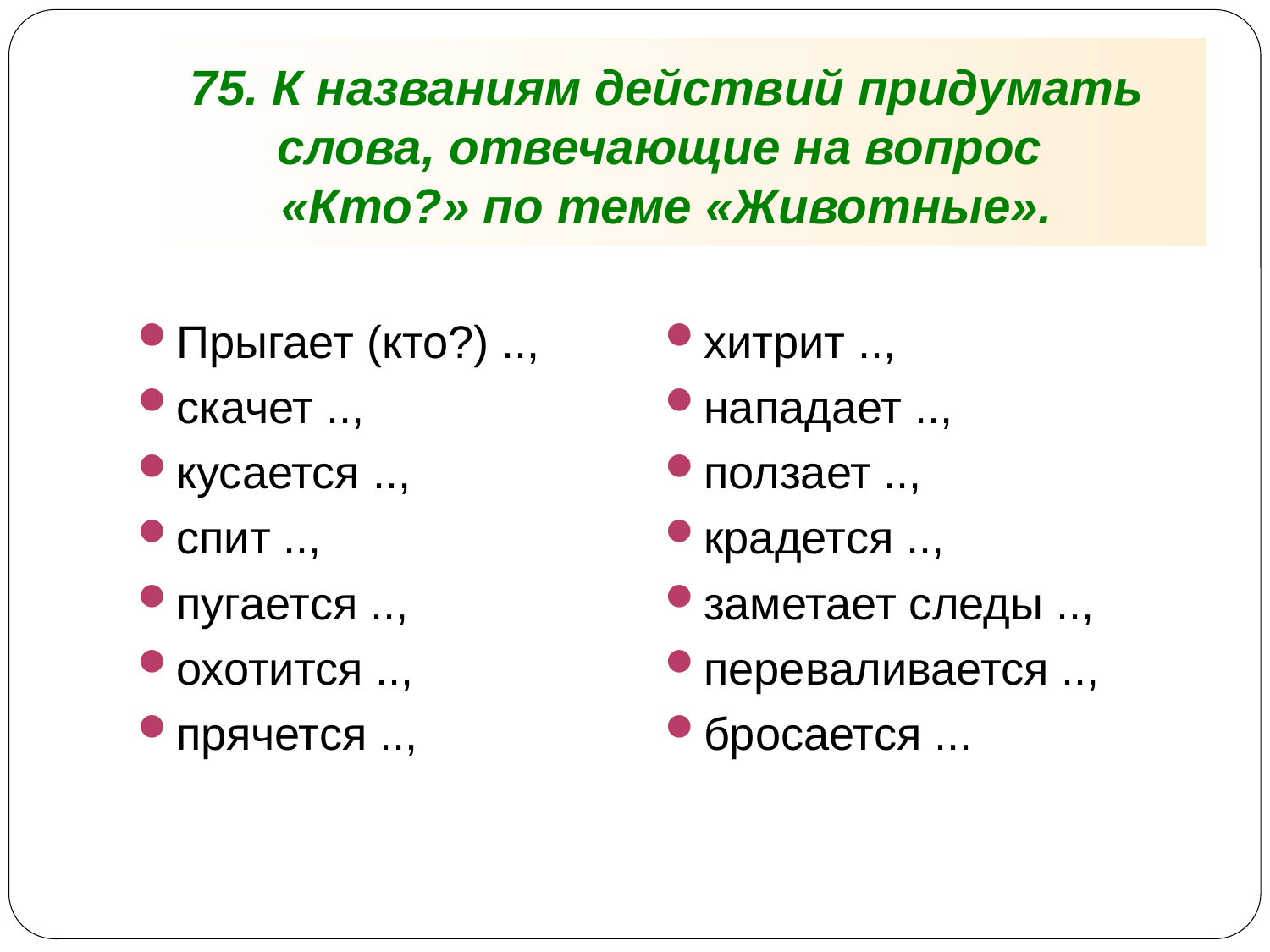

# 75. К названиям действий придумать слова, отвечающие на вопрос «Кто?» по теме «Животные».
Прыгает (кто?) ..,
скачет ..,
кусается ..,
спит ..,
пугается ..,
охотится ..,
прячется ..,

хитрит ..,
нападает ..,
ползает ..,
крадется ..,
заметает следы ..,
переваливается ..,
бросается ...